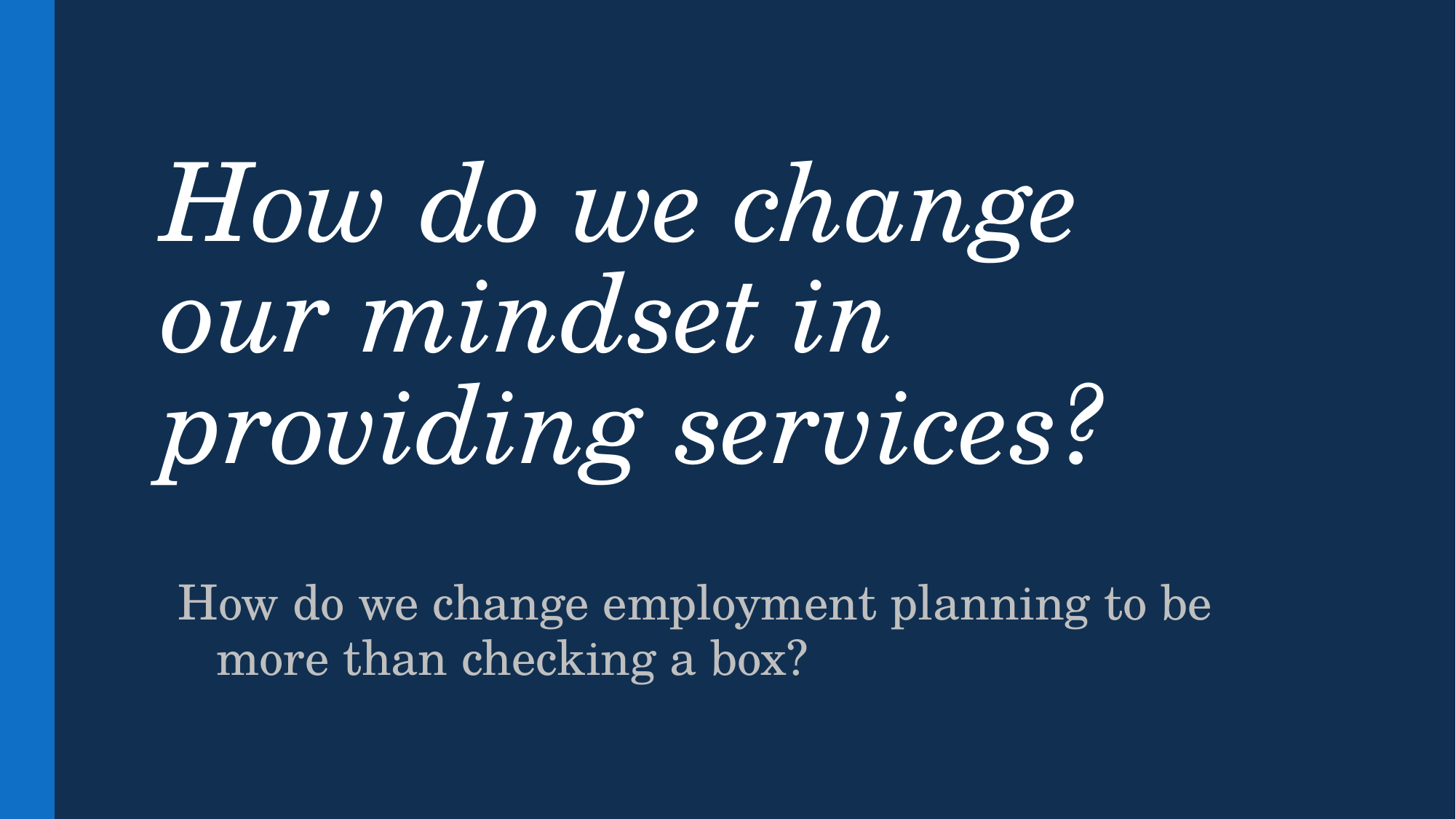

# How do we change our mindset in providing services?
How do we change employment planning to be more than checking a box?